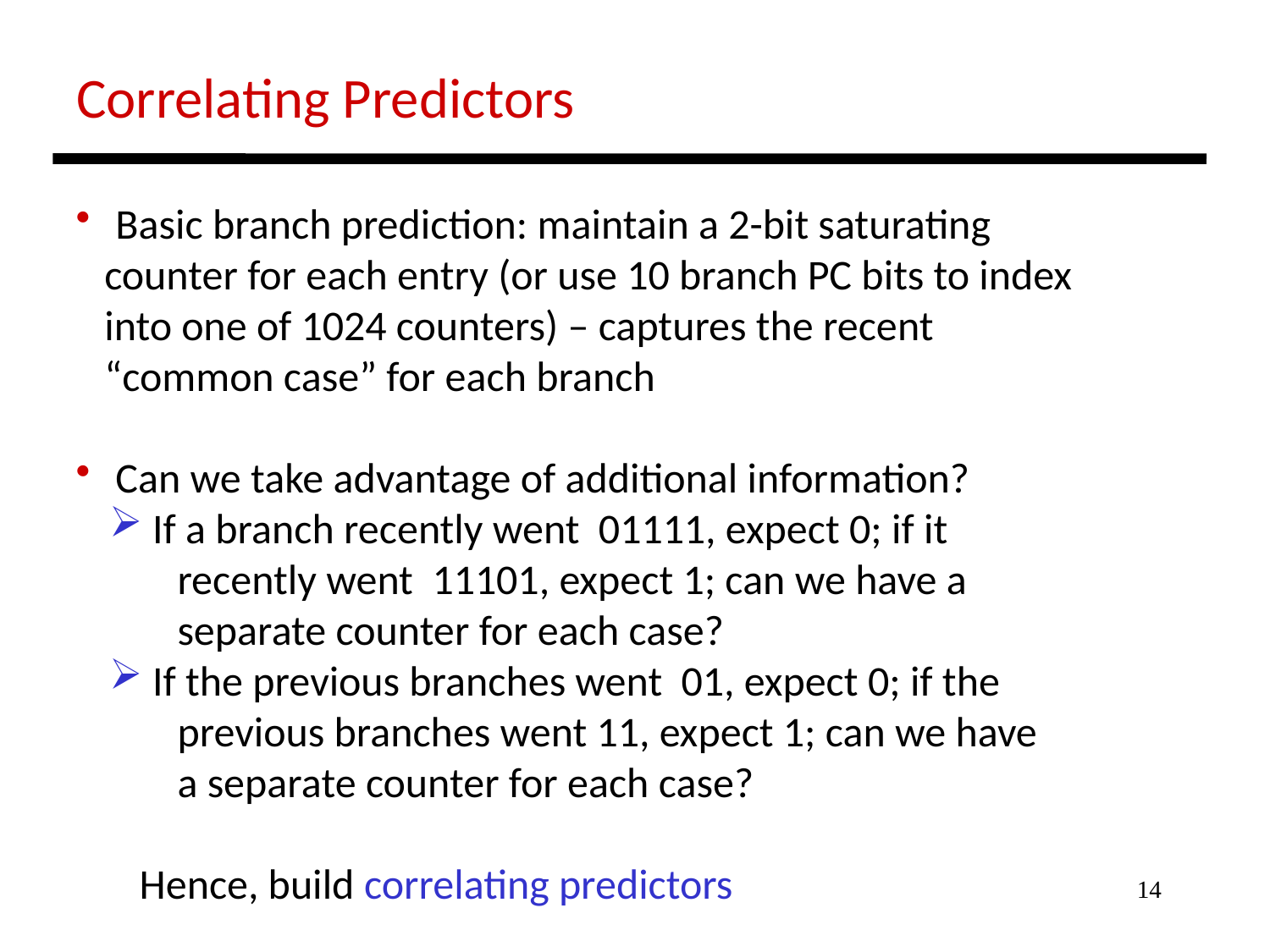

Correlating Predictors

 Basic branch prediction: maintain a 2-bit saturating
   counter for each entry (or use 10 branch PC bits to index
   into one of 1024 counters) – captures the recent
   “common case” for each branch

 Can we take advantage of additional information?
 If a branch recently went  01111, expect 0; if it
    recently went  11101, expect 1; can we have a
    separate counter for each case?
 If the previous branches went  01, expect 0; if the
    previous branches went 11, expect 1; can we have
    a separate counter for each case?

Hence, build correlating predictors
14